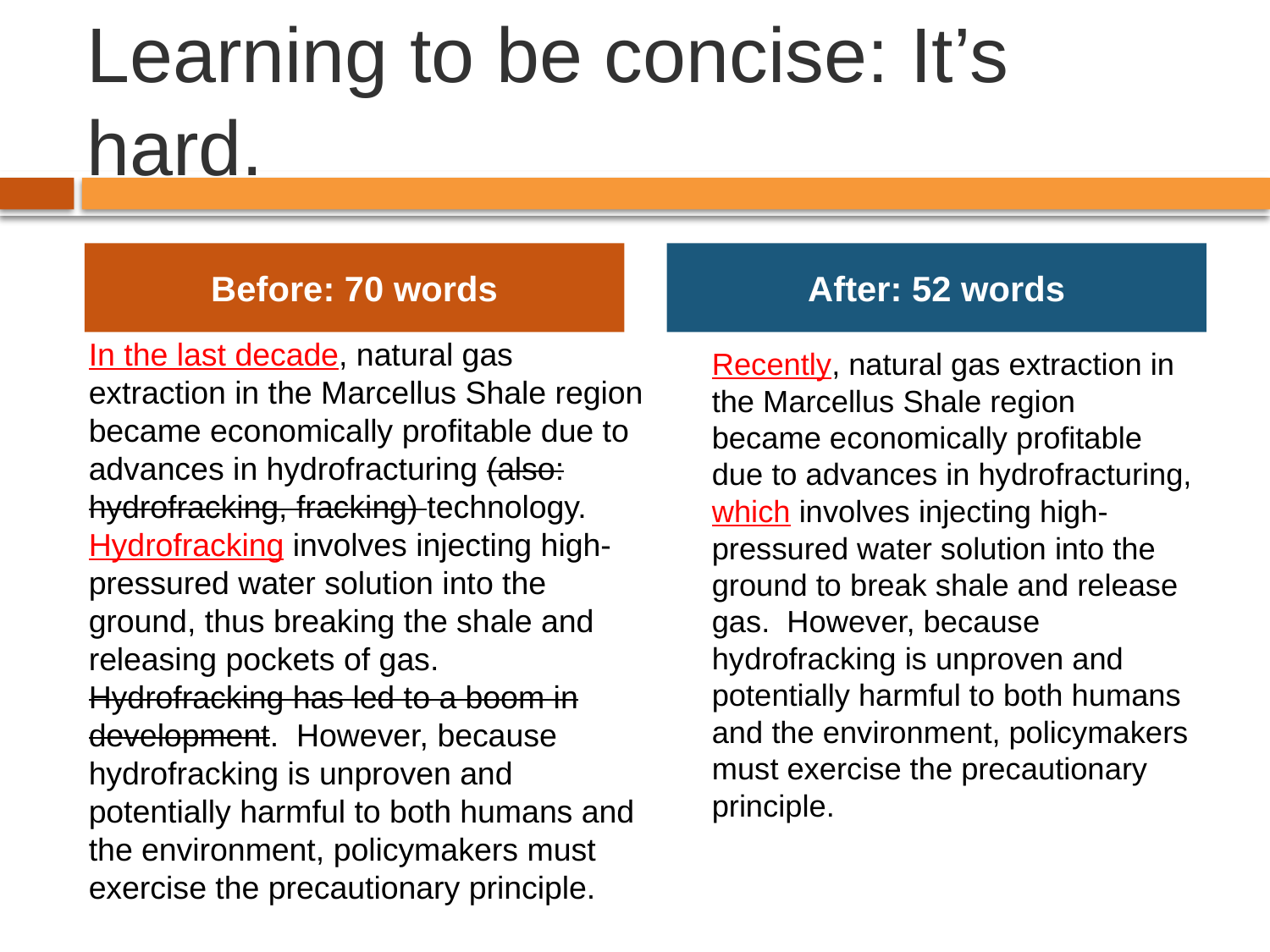

# Learning to be concise: It’s hard.
Before: 70 words
After: 52 words
In the last decade, natural gas extraction in the Marcellus Shale region became economically profitable due to advances in hydrofracturing (also: hydrofracking, fracking) technology.  Hydrofracking involves injecting high-pressured water solution into the ground, thus breaking the shale and releasing pockets of gas.  Hydrofracking has led to a boom in development.  However, because hydrofracking is unproven and potentially harmful to both humans and the environment, policymakers must exercise the precautionary principle.
Recently, natural gas extraction in the Marcellus Shale region became economically profitable due to advances in hydrofracturing, which involves injecting high-pressured water solution into the ground to break shale and release gas.  However, because hydrofracking is unproven and potentially harmful to both humans and the environment, policymakers must exercise the precautionary principle.